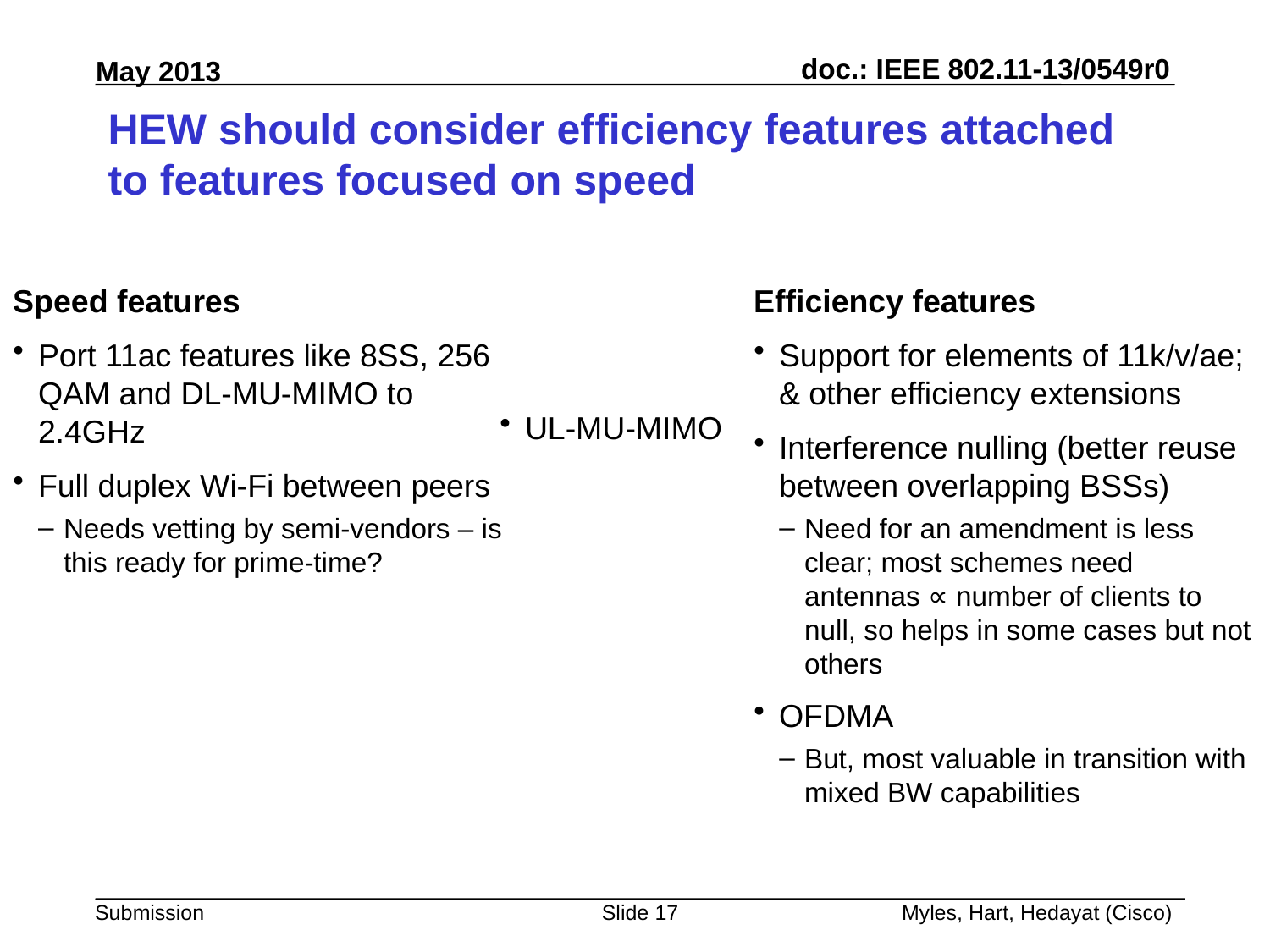

# HEW should consider efficiency features attached to features focused on speed
Speed features
Port 11ac features like 8SS, 256 QAM and DL-MU-MIMO to 2.4GHz
Full duplex Wi-Fi between peers
Needs vetting by semi-vendors – is this ready for prime-time?

Efficiency features
Support for elements of 11k/v/ae; & other efficiency extensions
Interference nulling (better reuse between overlapping BSSs)
Need for an amendment is less clear; most schemes need antennas ∝ number of clients to null, so helps in some cases but not others
OFDMA
But, most valuable in transition with mixed BW capabilities

UL-MU-MIMO

17
Myles, Hart, Hedayat (Cisco)